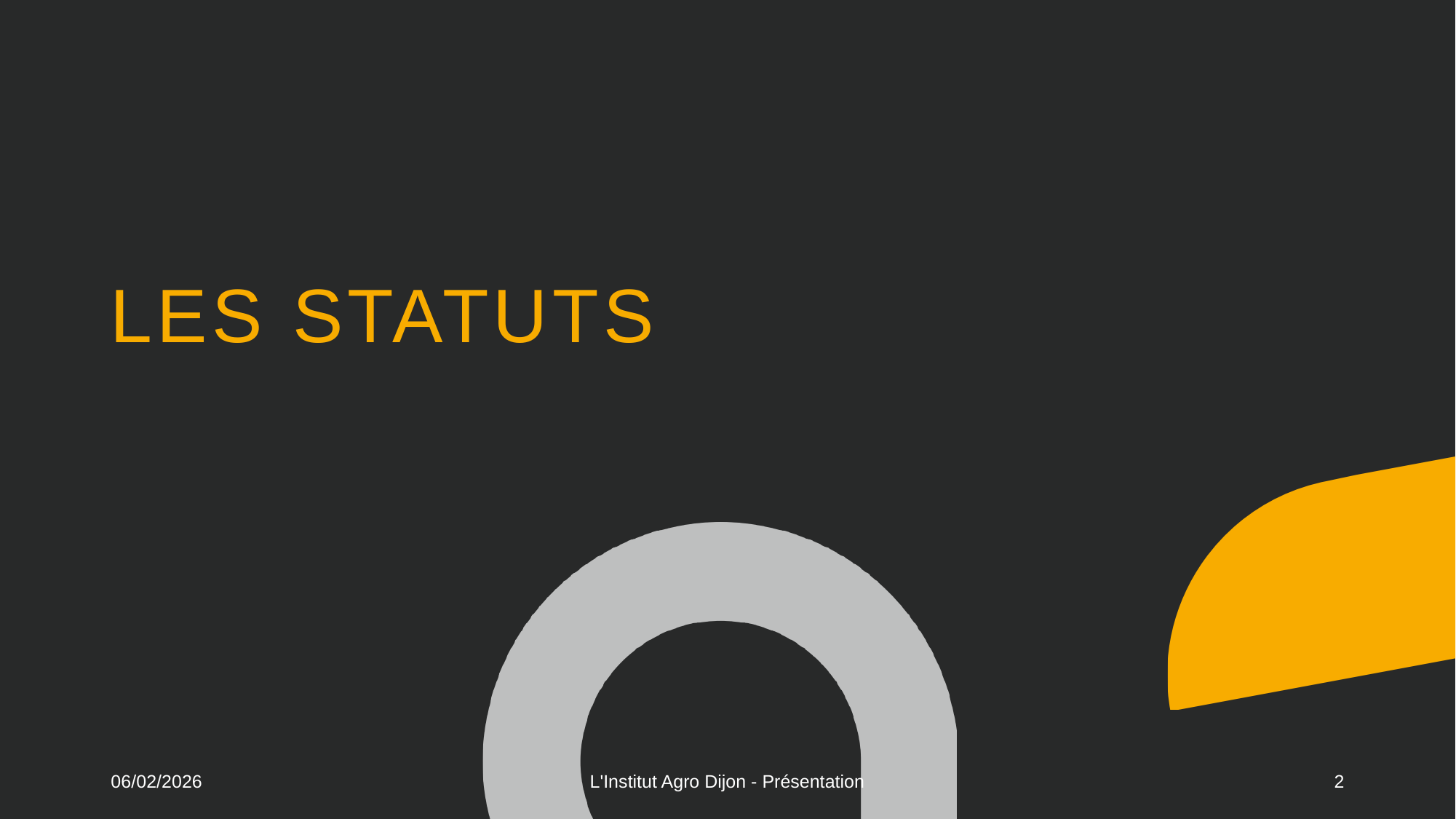

# LES STATUTS
06/02/2026
L'Institut Agro Dijon - Présentation
2